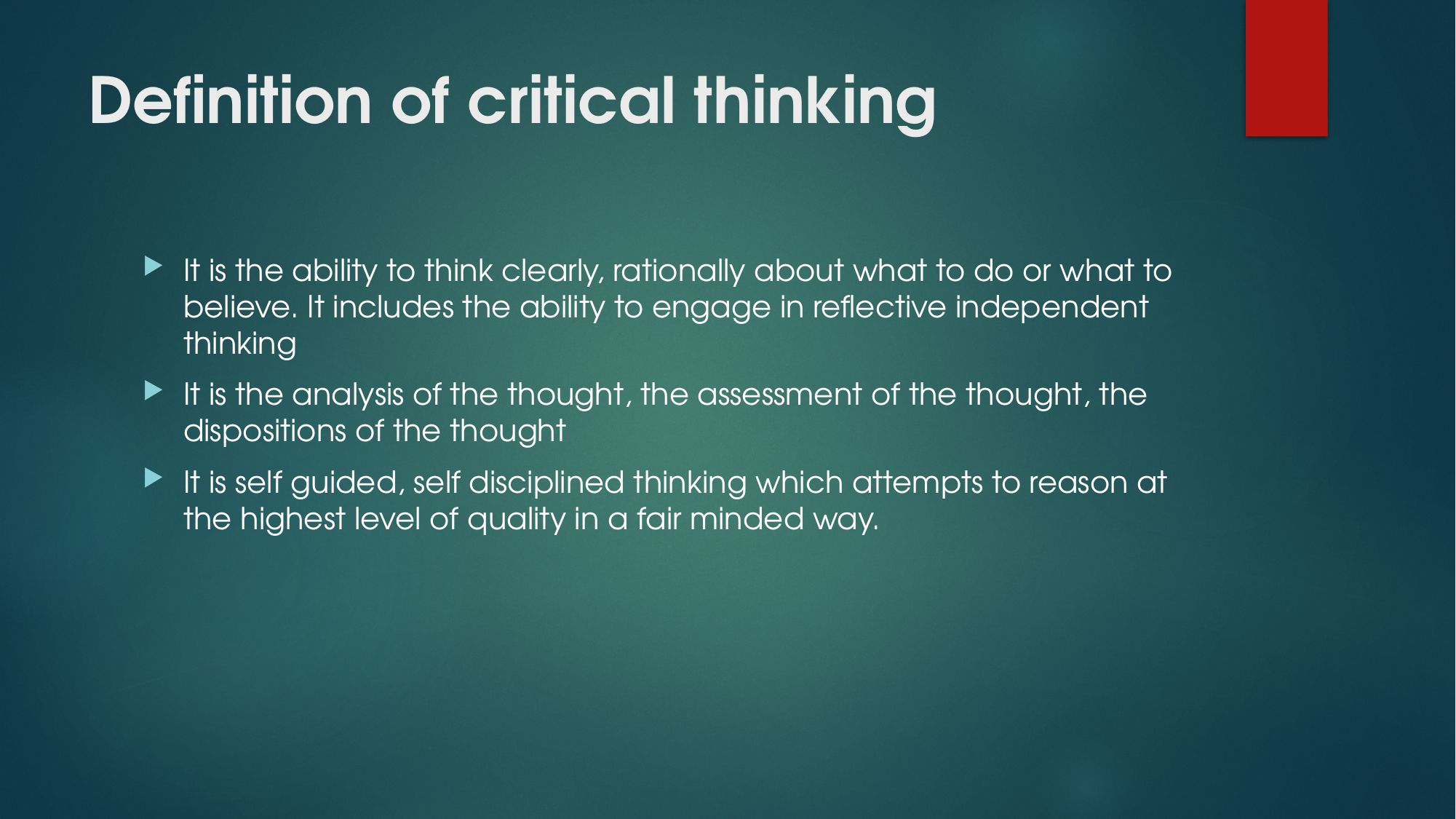

# Definition of critical thinking
It is the ability to think clearly, rationally about what to do or what to believe. It includes the ability to engage in reflective independent thinking
It is the analysis of the thought, the assessment of the thought, the dispositions of the thought
It is self guided, self disciplined thinking which attempts to reason at the highest level of quality in a fair minded way.